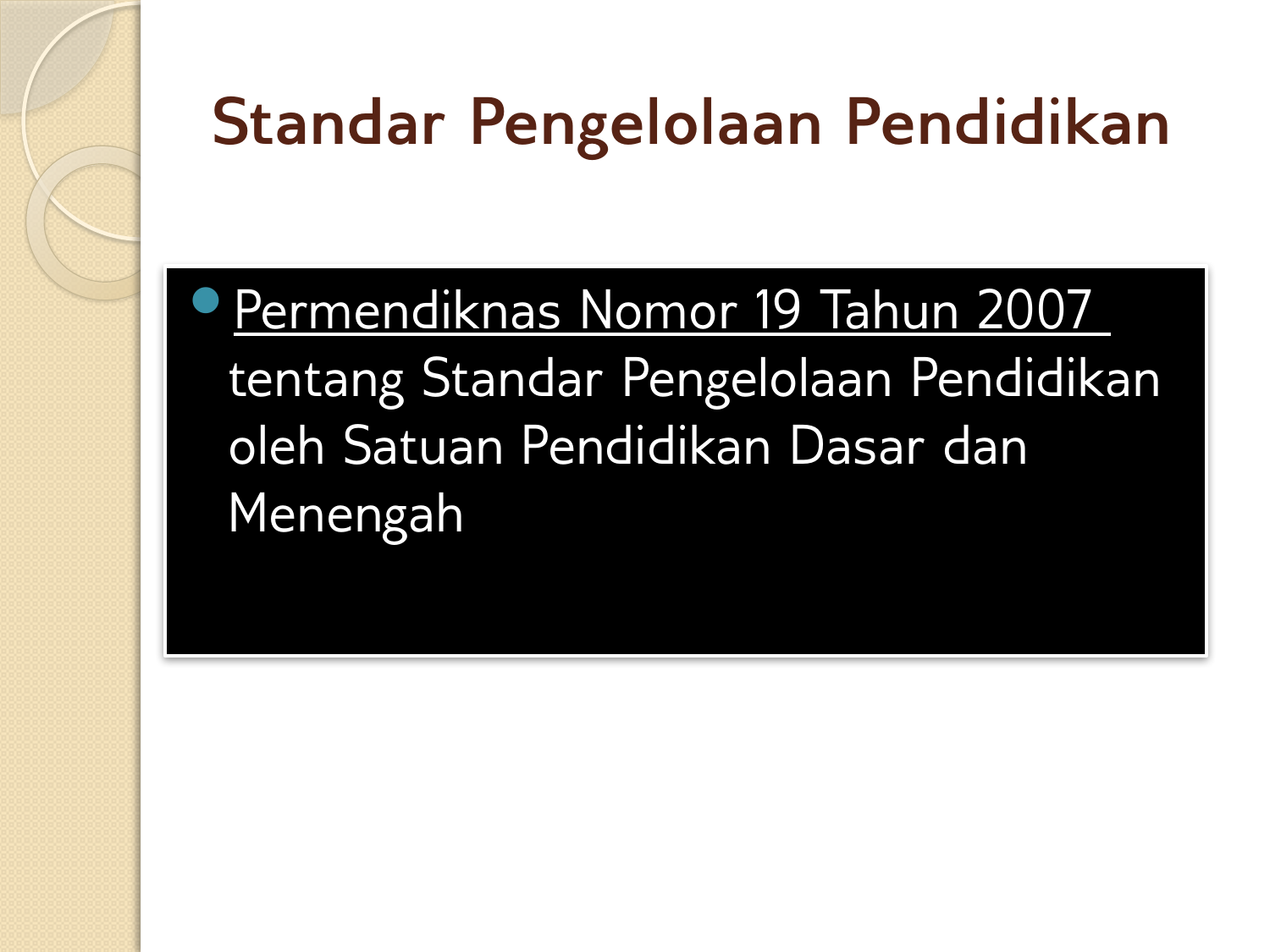

# Standar Pengelolaan Pendidikan
Permendiknas Nomor 19 Tahun 2007 tentang Standar Pengelolaan Pendidikan oleh Satuan Pendidikan Dasar dan Menengah